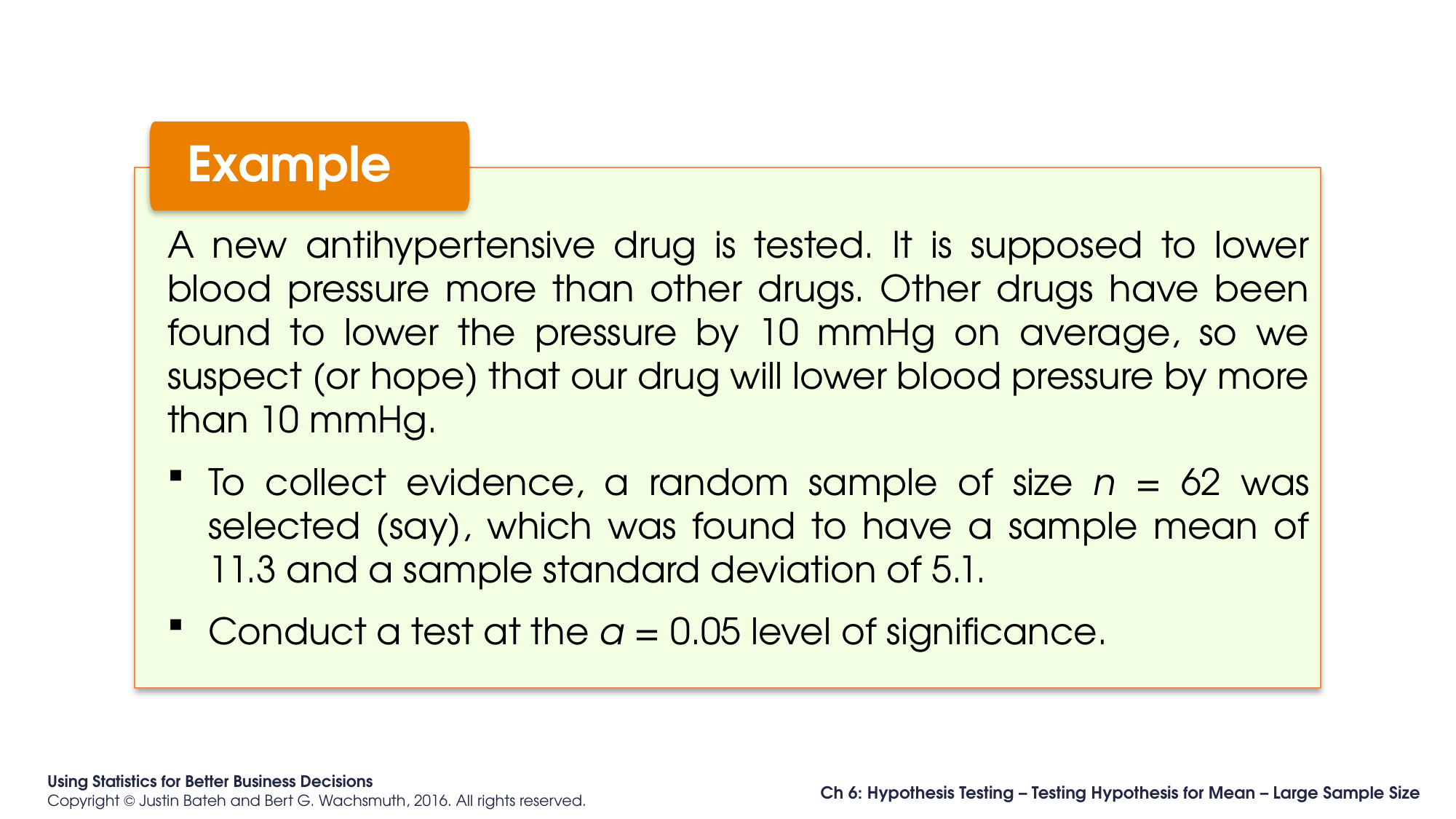

Example
A new antihypertensive drug is tested. It is supposed to lower blood pressure more than other drugs. Other drugs have been found to lower the pressure by 10 mmHg on average, so we suspect (or hope) that our drug will lower blood pressure by more than 10 mmHg.
To collect evidence, a random sample of size n = 62 was selected (say), which was found to have a sample mean of 11.3 and a sample standard deviation of 5.1.
Conduct a test at the a = 0.05 level of significance.

Ch 6: Hypothesis Testing – Testing Hypothesis for Mean – Large Sample Size